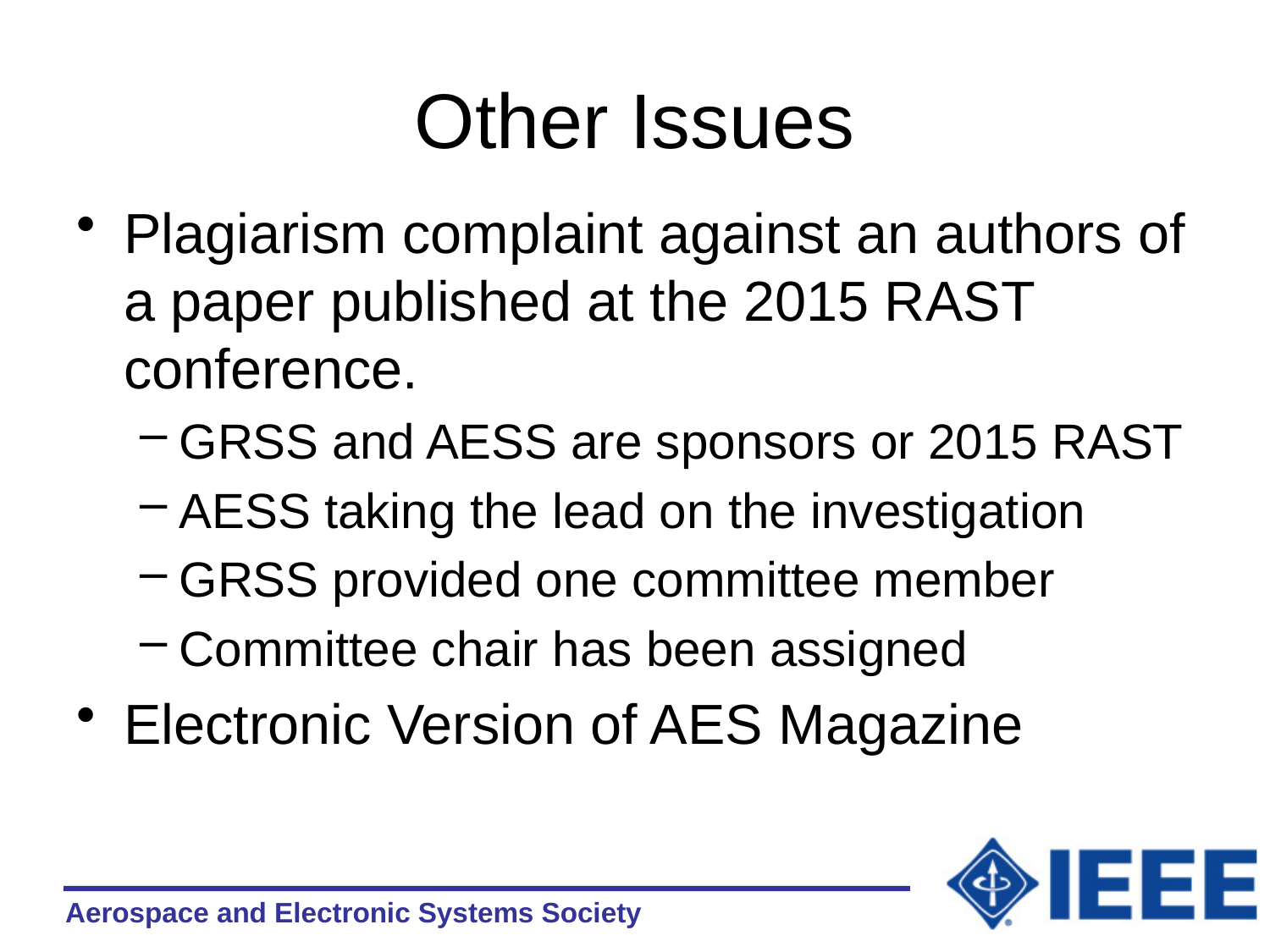

# Other Issues
Plagiarism complaint against an authors of a paper published at the 2015 RAST conference.
GRSS and AESS are sponsors or 2015 RAST
AESS taking the lead on the investigation
GRSS provided one committee member
Committee chair has been assigned
Electronic Version of AES Magazine